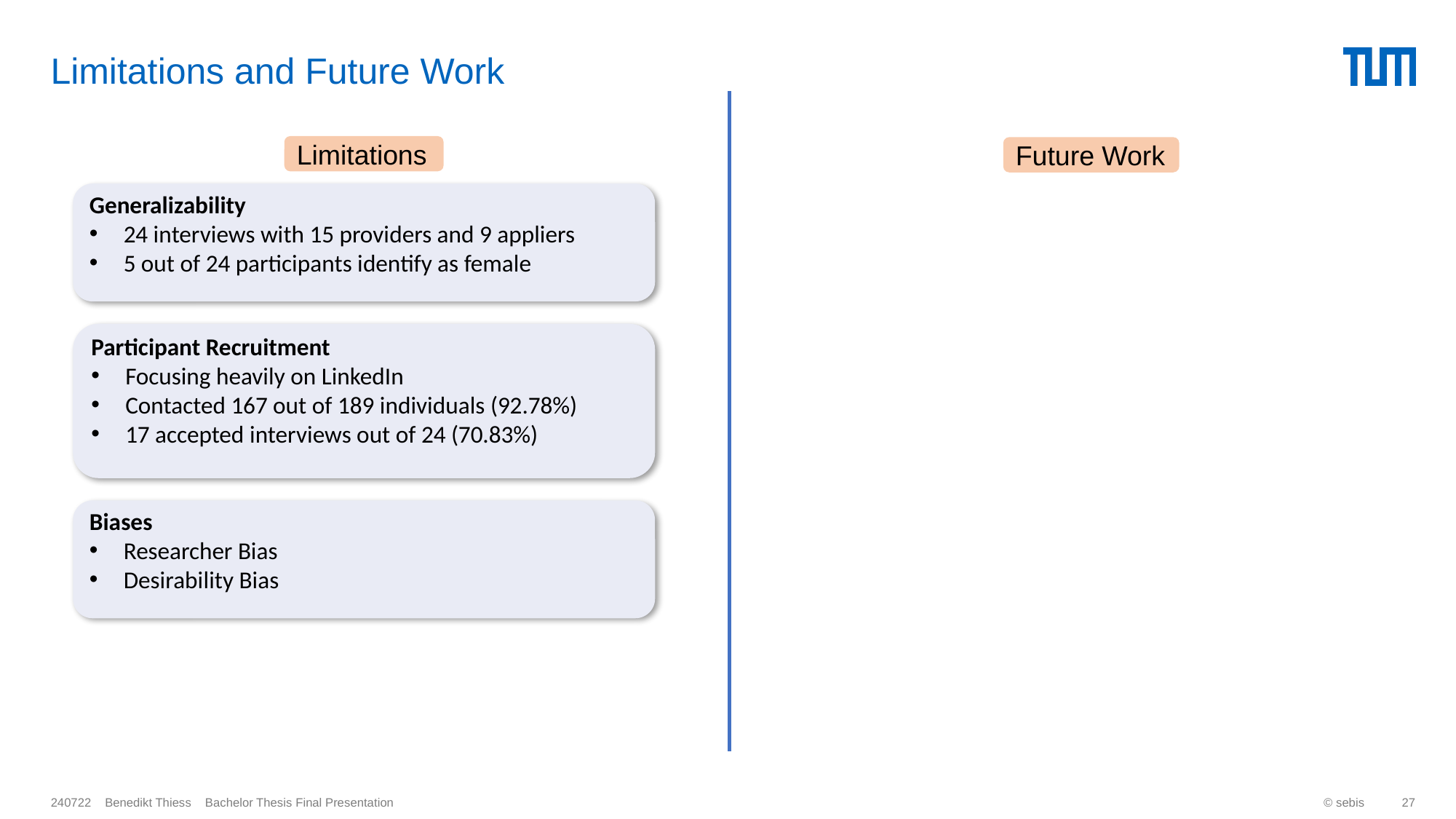

# Limitations and Future Work
Limitations
Future Work
Generalizability
24 interviews with 15 providers and 9 appliers
5 out of 24 participants identify as female

Tracking development of the tools and their use cases over time.
Participant Recruitment
Focusing heavily on LinkedIn
Contacted 167 out of 189 individuals (92.78%)
17 accepted interviews out of 24 (70.83%)
Synthetic legal data for AI model training and testing.
Biases
Researcher Bias
Desirability Bias

© sebis
27